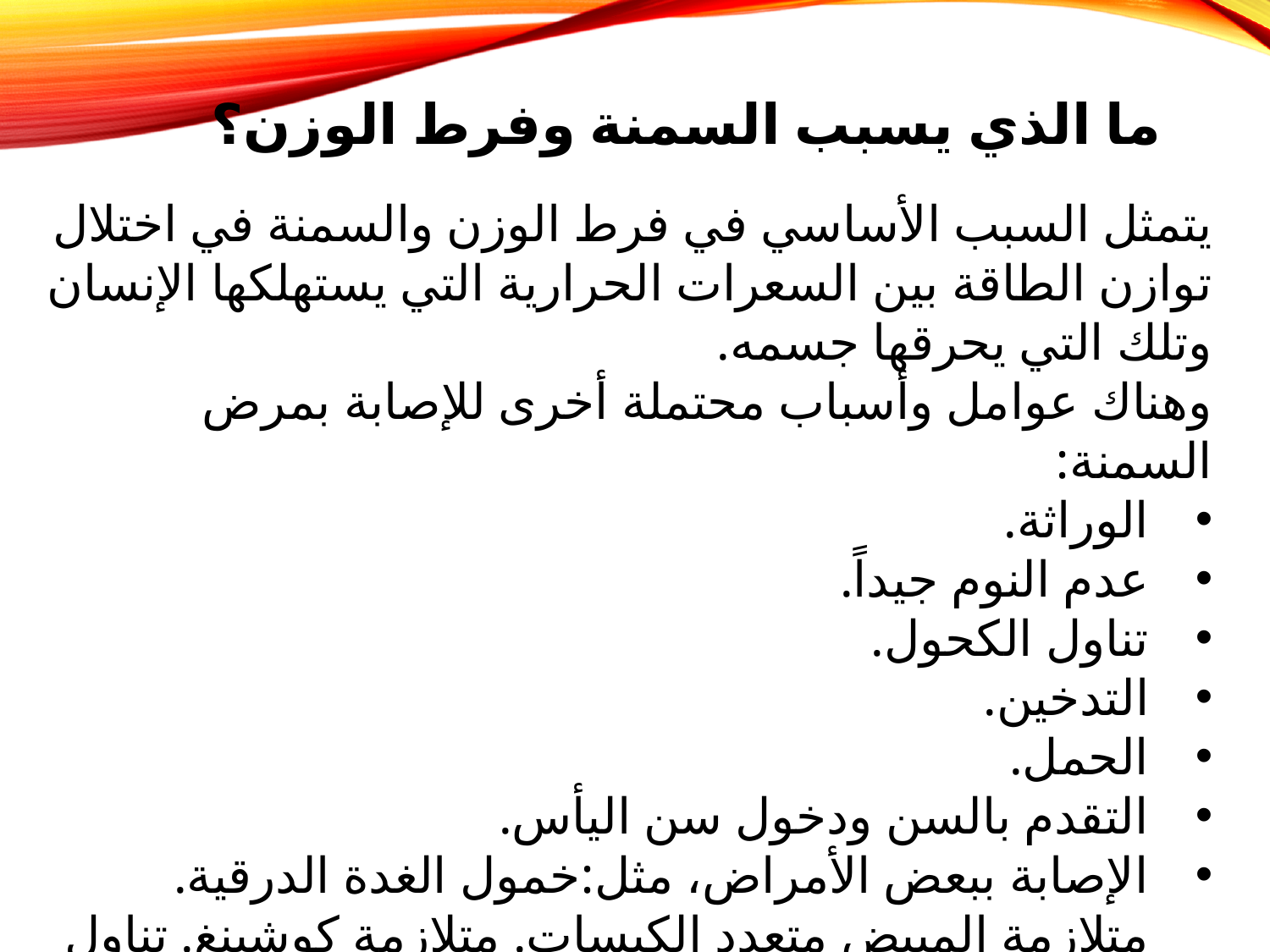

# ما الذي يسبب السمنة وفرط الوزن؟
يتمثل السبب الأساسي في فرط الوزن والسمنة في اختلال توازن الطاقة بين السعرات الحرارية التي يستهلكها الإنسان وتلك التي يحرقها جسمه.
وهناك عوامل وأسباب محتملة أخرى للإصابة بمرض السمنة:
الوراثة.
عدم النوم جيداً.
تناول الكحول.
التدخين.
الحمل.
التقدم بالسن ودخول سن اليأس.
الإصابة ببعض الأمراض، مثل:خمول الغدة الدرقية. متلازمة المبيض متعدد الكيسات. متلازمة كوشينغ. تناول بعض أنواع الأدوية، ومنها: مضادات الاكتئاب. موانع الحمل الهرمونية. الكورتيزون.